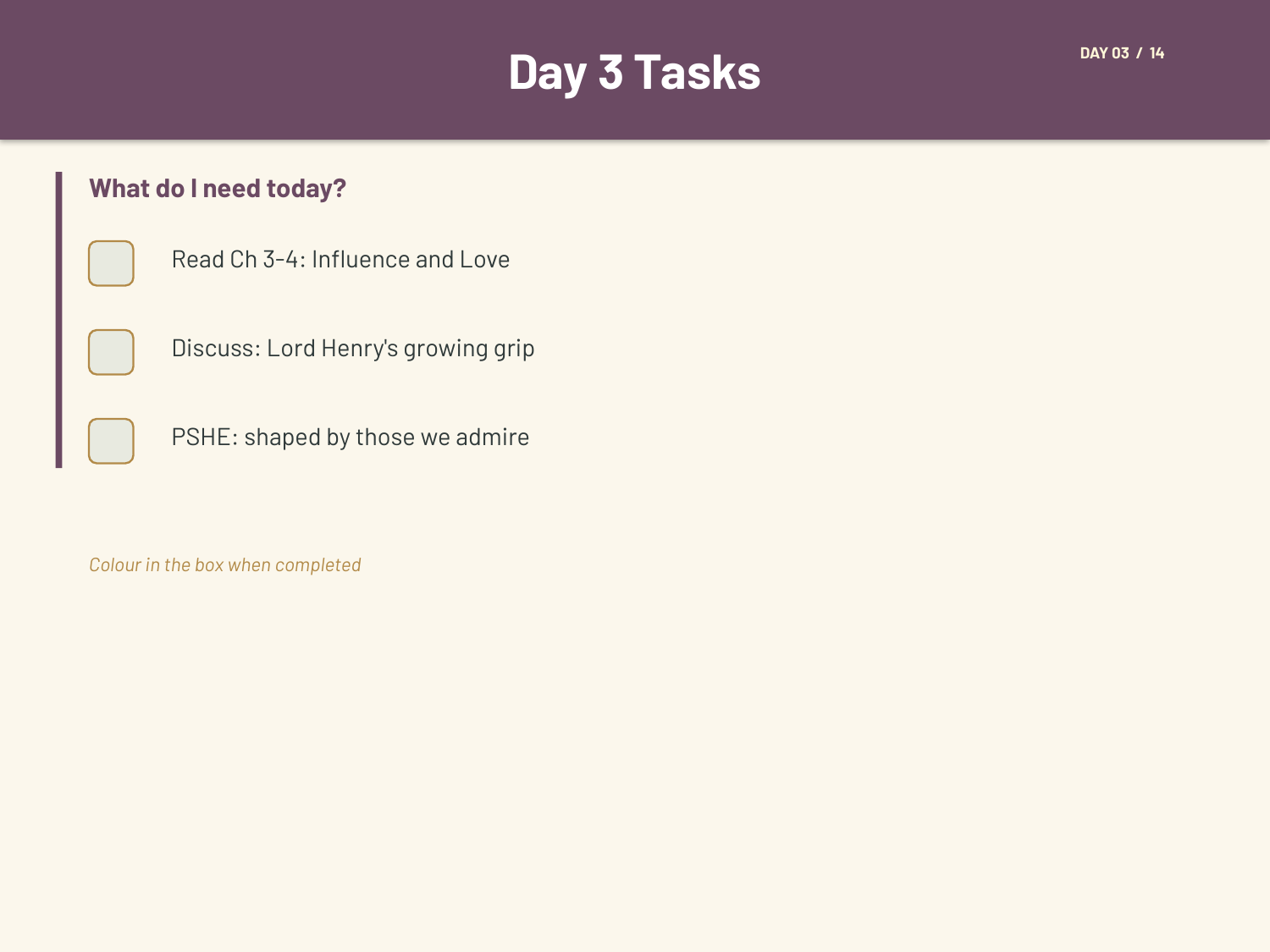

Day 3 Tasks
DAY 03  /  14
What do I need today?

Read Ch 3-4: Influence and Love

Discuss: Lord Henry's growing grip

PSHE: shaped by those we admire

Colour in the box when completed